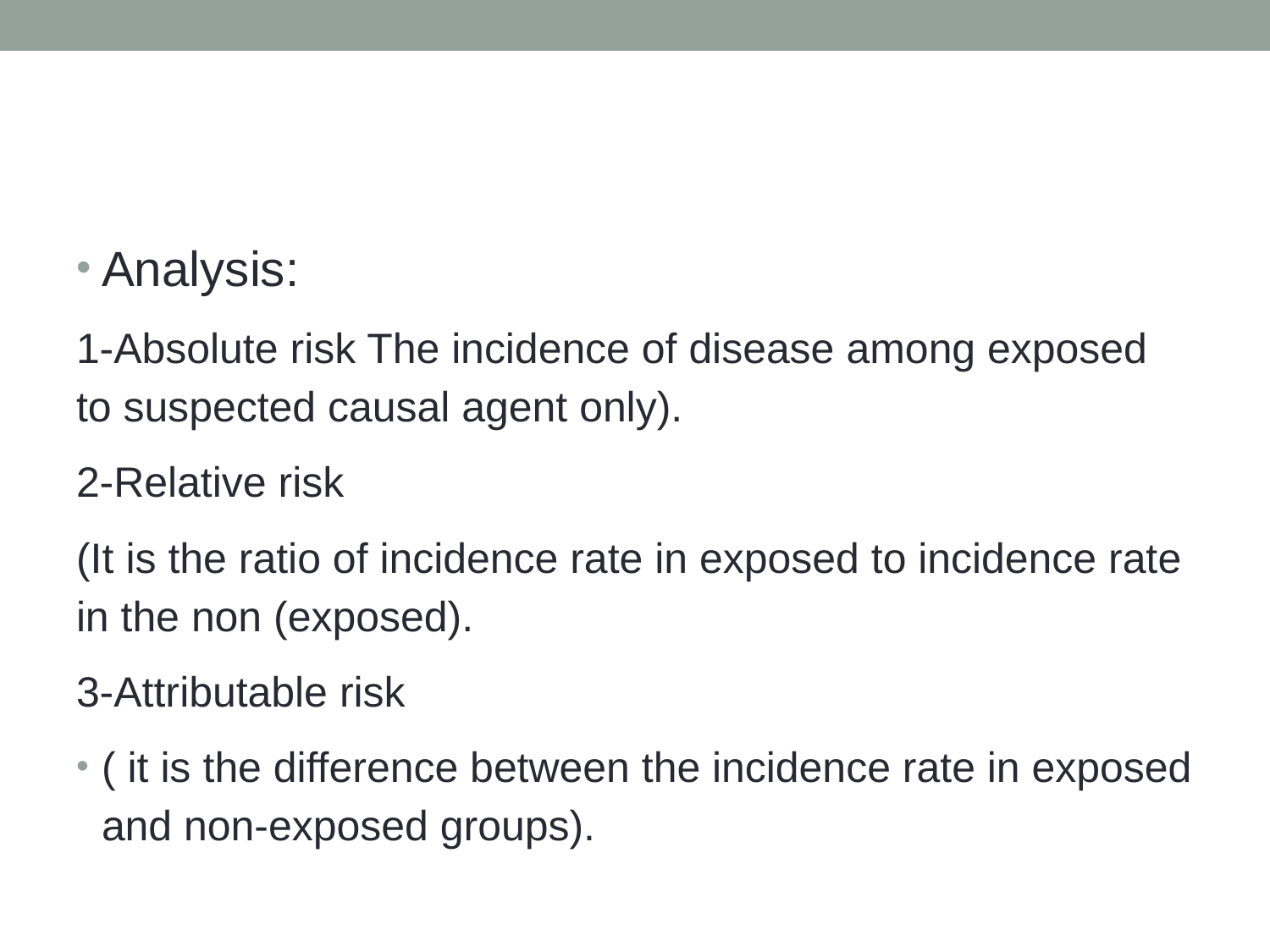

#
Analysis:
1-Absolute risk The incidence of disease among exposed to suspected causal agent only).
2-Relative risk
(It is the ratio of incidence rate in exposed to incidence rate in the non (exposed).
3-Attributable risk
( it is the difference between the incidence rate in exposed and non-exposed groups).